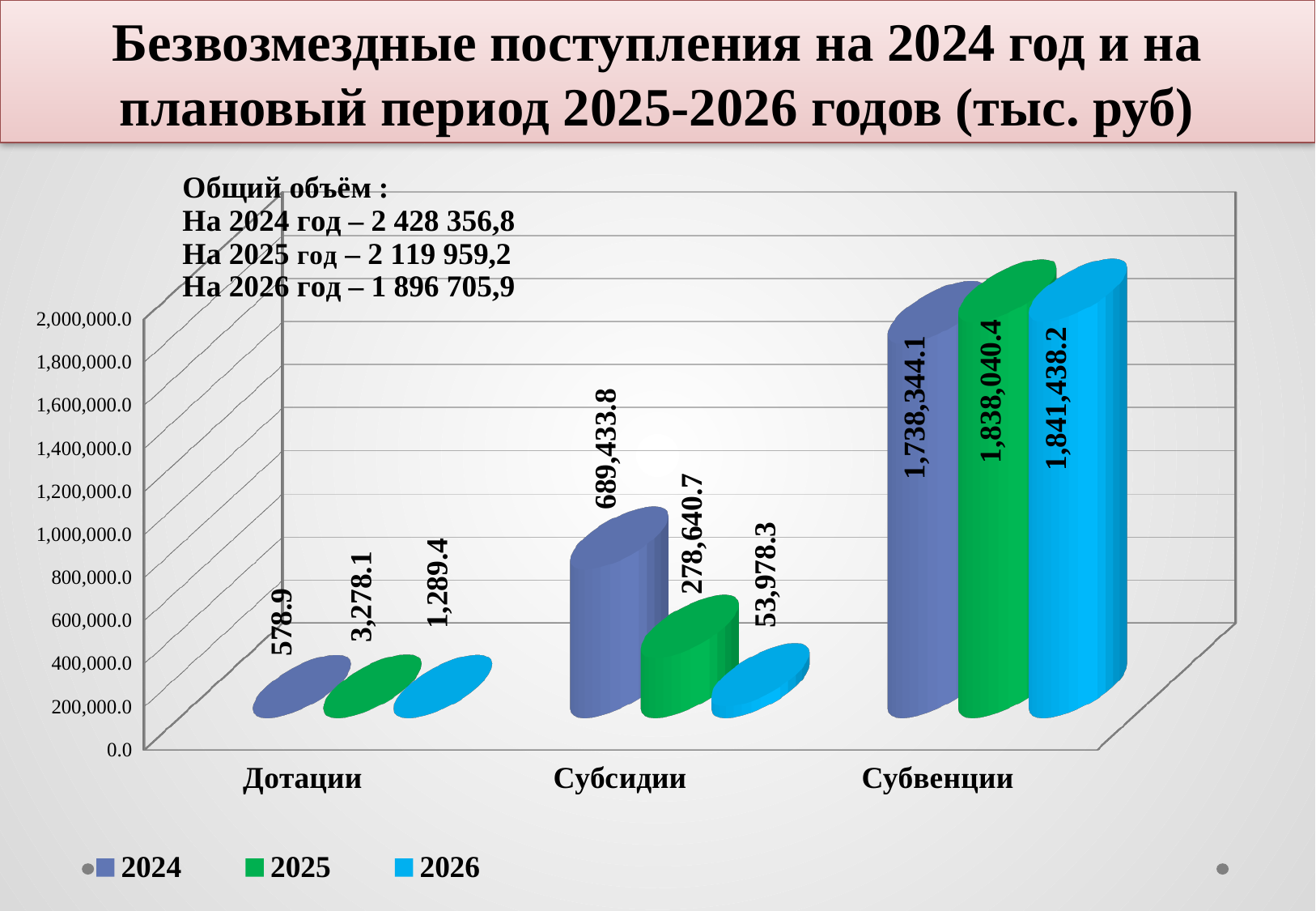

# Безвозмездные поступления на 2024 год и на плановый период 2025-2026 годов (тыс. руб)

[unsupported chart]